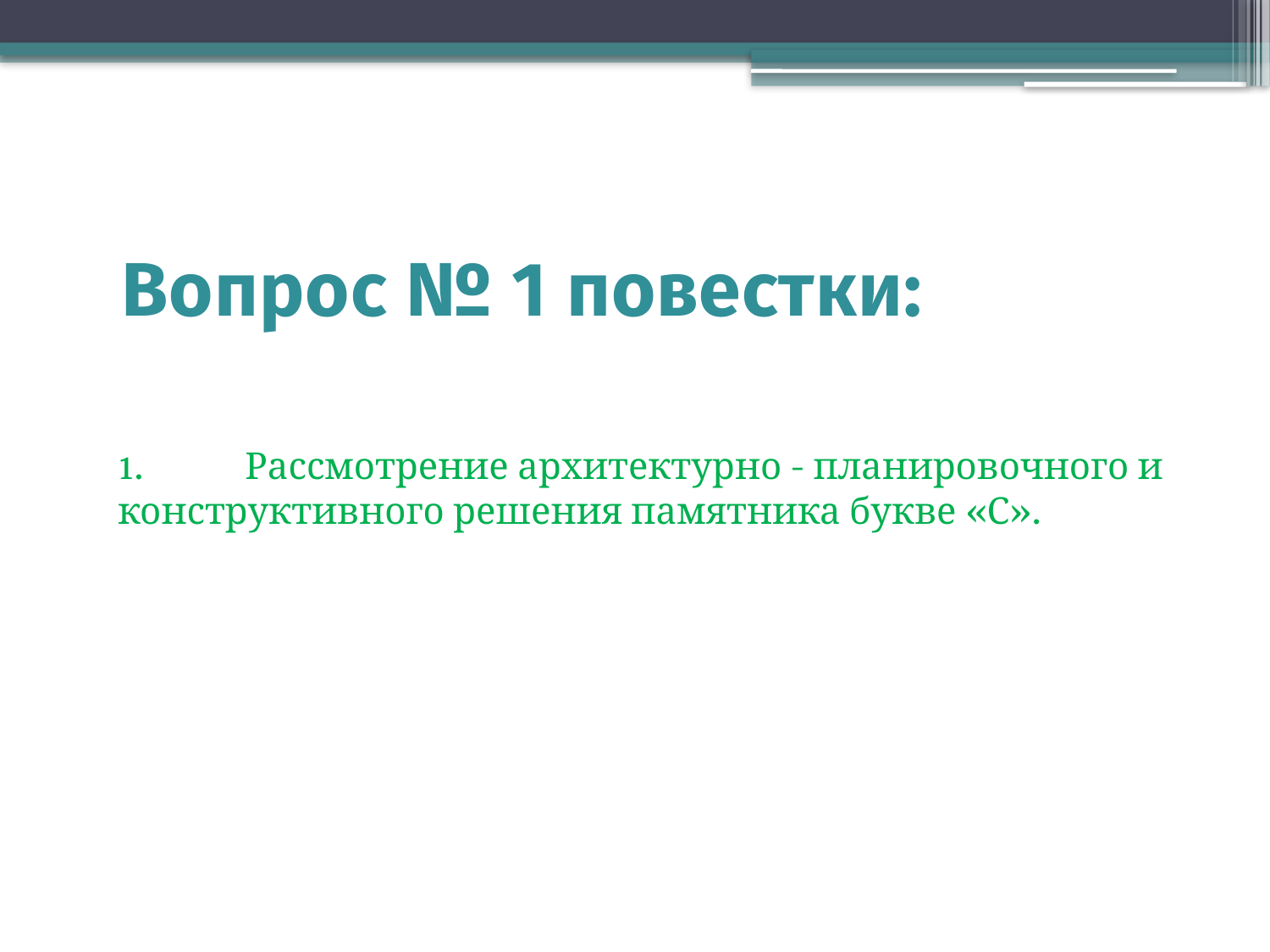

# Вопрос № 1 повестки:
1.	Рассмотрение архитектурно - планировочного и конструктивного решения памятника букве «С».